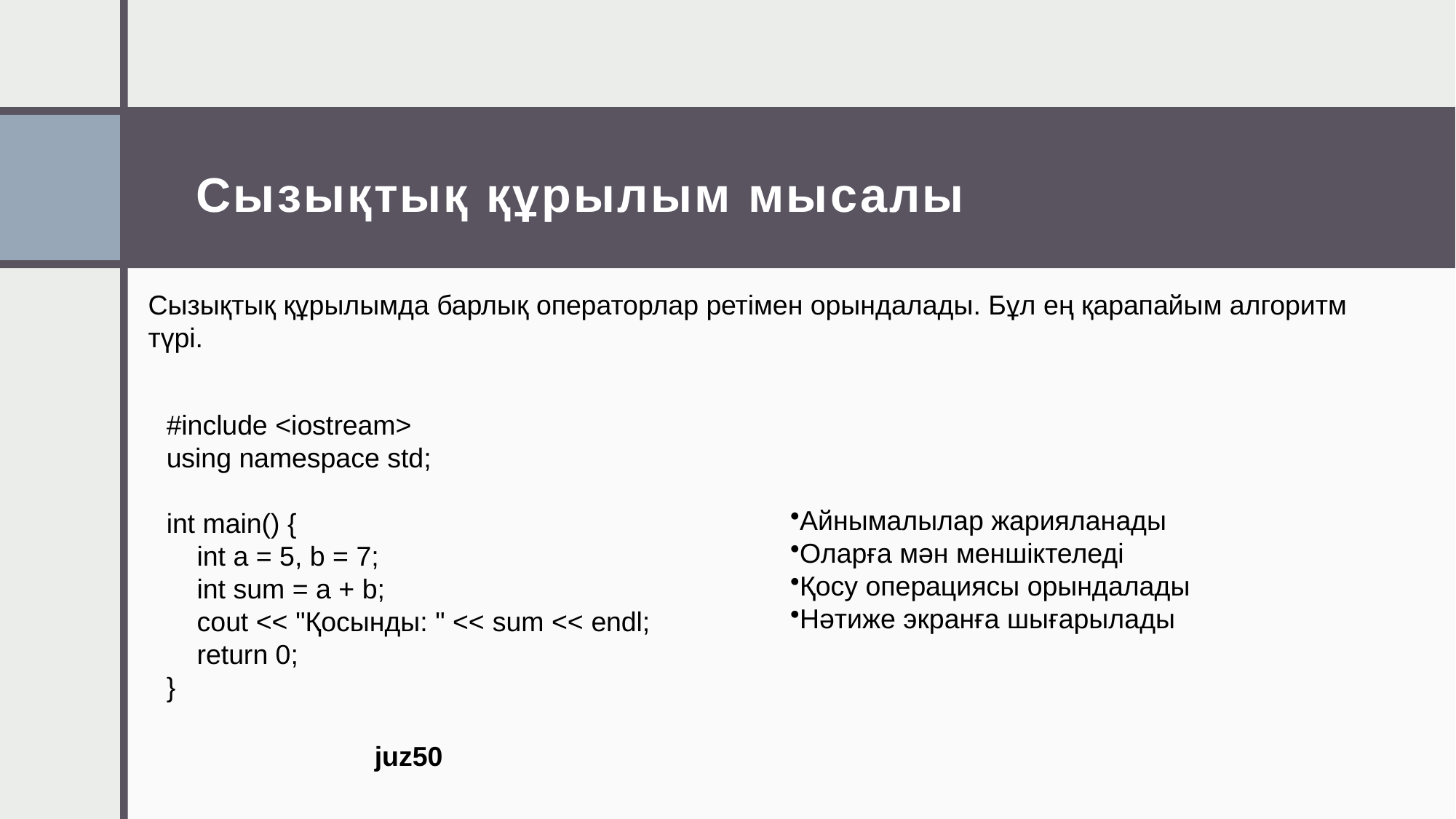

# Сызықтық құрылым мысалы
Сызықтық құрылымда барлық операторлар ретімен орындалады. Бұл ең қарапайым алгоритм түрі.
#include <iostream>
using namespace std;

int main() {
    int a = 5, b = 7;
    int sum = a + b;
    cout << "Қосынды: " << sum << endl;
    return 0;
}
Айнымалылар жарияланады
Оларға мән меншіктеледі
Қосу операциясы орындалады
Нәтиже экранға шығарылады
juz50